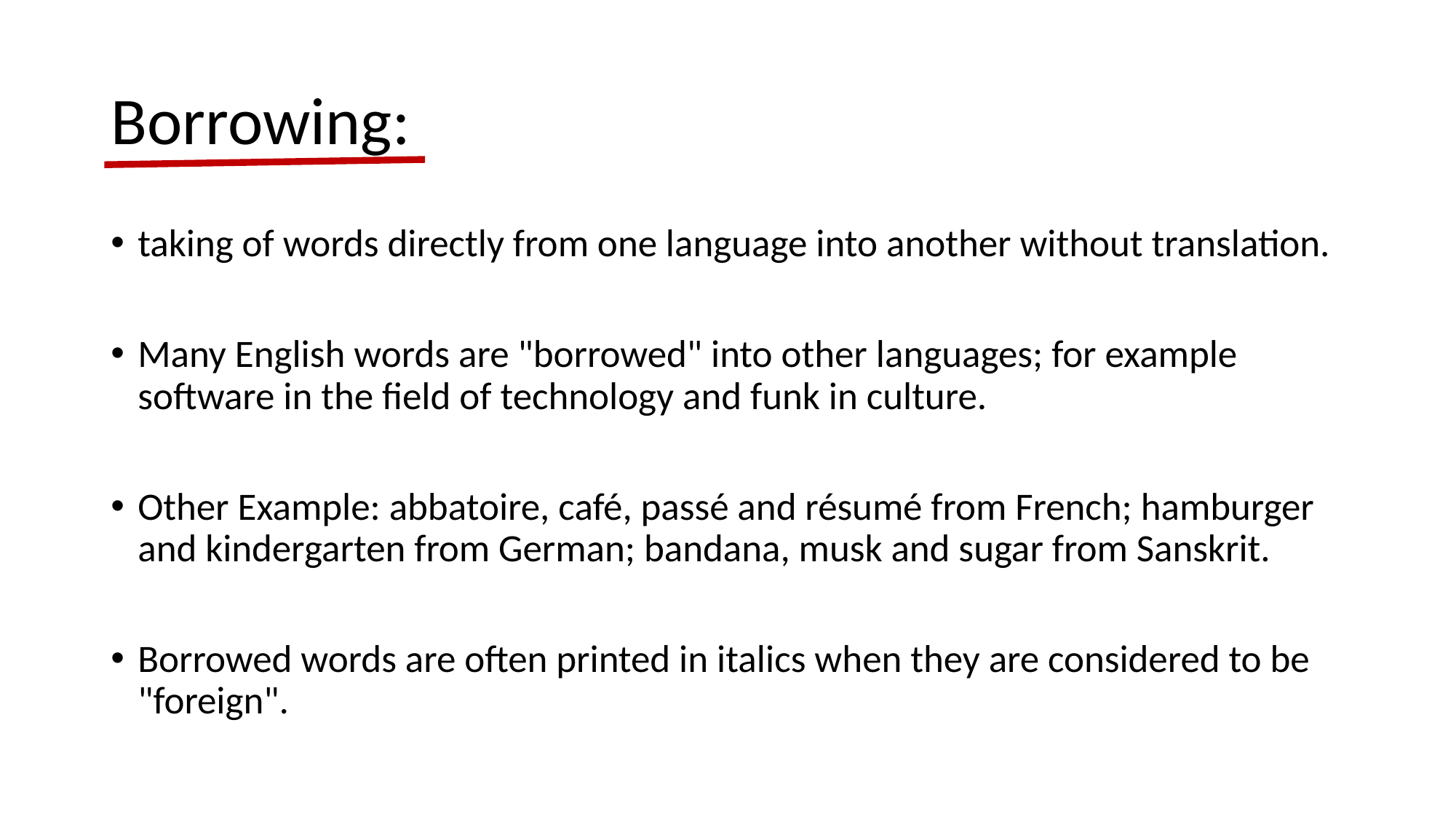

# Borrowing:
taking of words directly from one language into another without translation.

Many English words are "borrowed" into other languages; for example software in the field of technology and funk in culture.

Other Example: abbatoire, café, passé and résumé from French; hamburger and kindergarten from German; bandana, musk and sugar from Sanskrit.

Borrowed words are often printed in italics when they are considered to be "foreign".